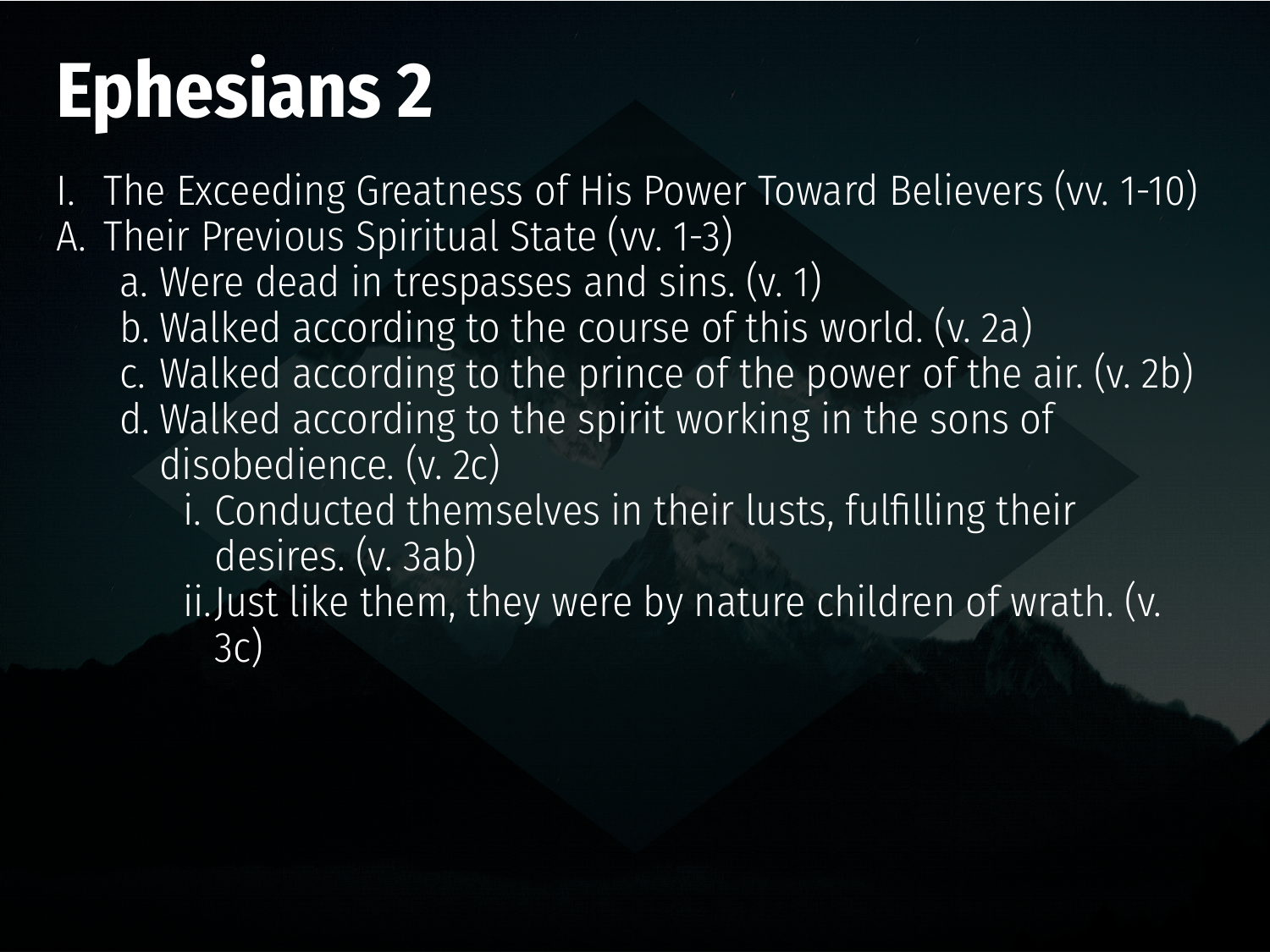

# Ephesians 2
The Exceeding Greatness of His Power Toward Believers (vv. 1-10)
Their Previous Spiritual State (vv. 1-3)
Were dead in trespasses and sins. (v. 1)
Walked according to the course of this world. (v. 2a)
Walked according to the prince of the power of the air. (v. 2b)
Walked according to the spirit working in the sons of disobedience. (v. 2c)
Conducted themselves in their lusts, fulfilling their desires. (v. 3ab)
Just like them, they were by nature children of wrath. (v. 3c)